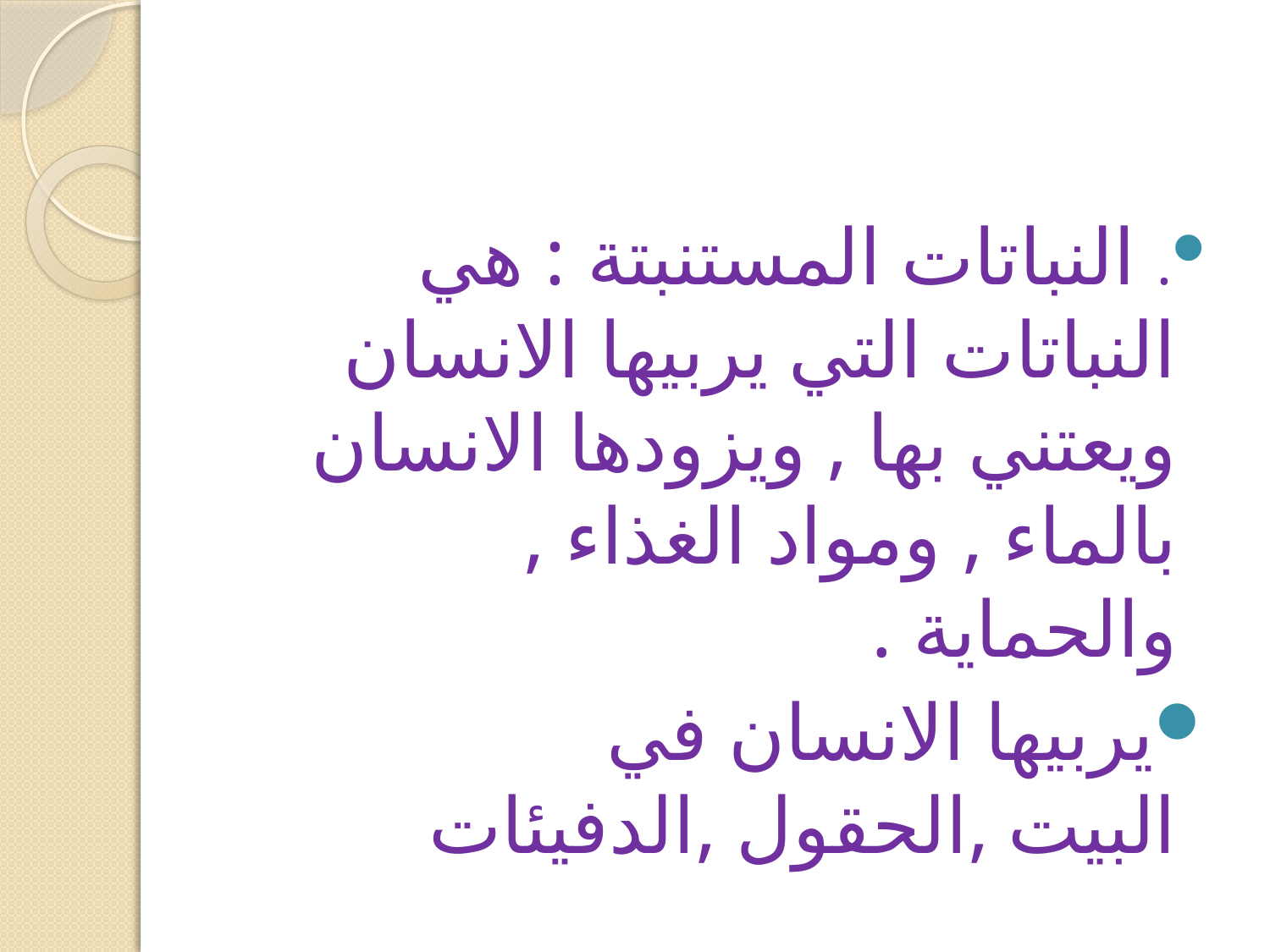

#
. النباتات المستنبتة : هي النباتات التي يربيها الانسان ويعتني بها , ويزودها الانسان بالماء , ومواد الغذاء , والحماية .
يربيها الانسان في البيت ,الحقول ,الدفيئات